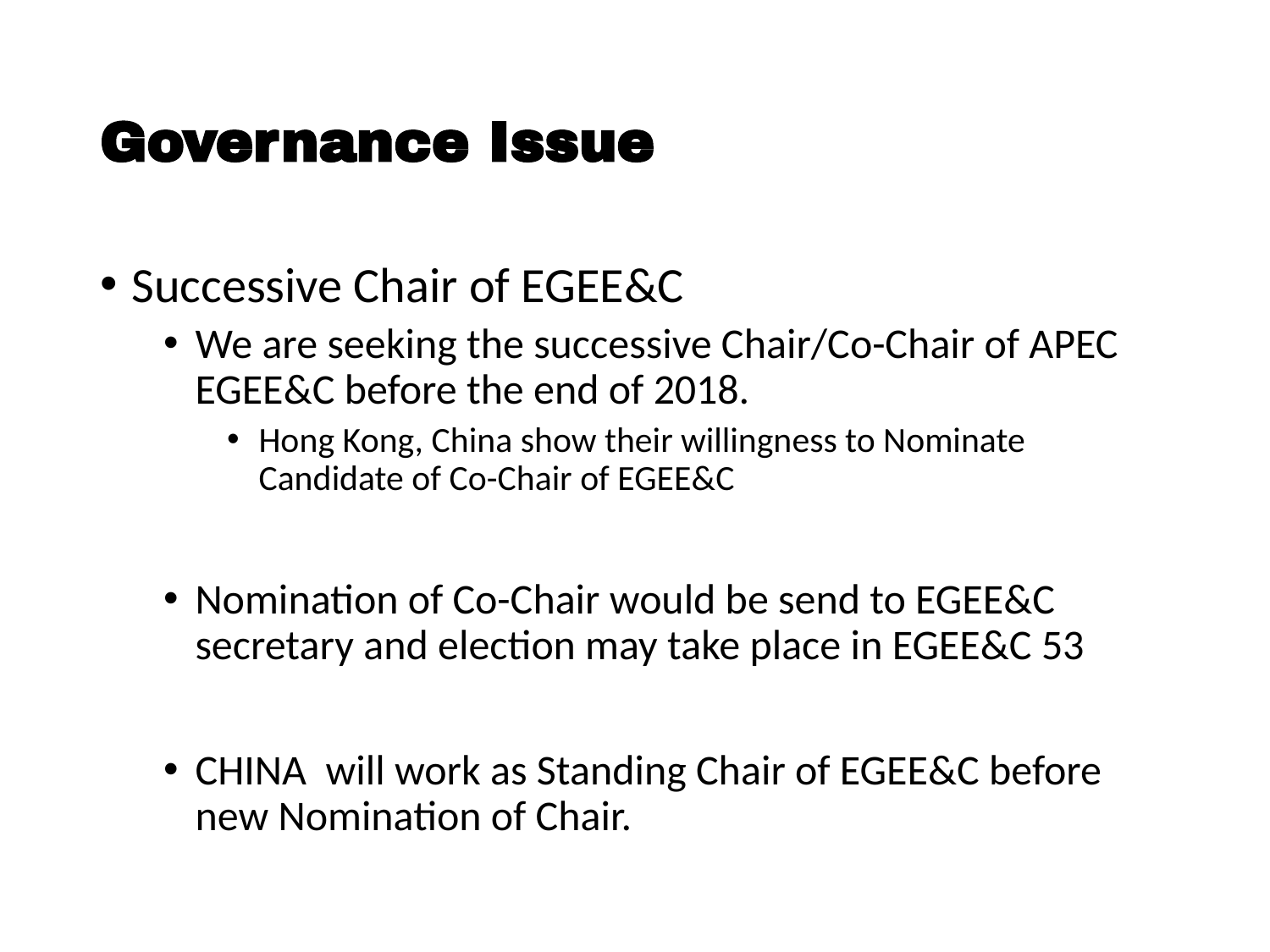

# Governance Issue
Successive Chair of EGEE&C
We are seeking the successive Chair/Co-Chair of APEC EGEE&C before the end of 2018.
Hong Kong, China show their willingness to Nominate Candidate of Co-Chair of EGEE&C

Nomination of Co-Chair would be send to EGEE&C secretary and election may take place in EGEE&C 53

CHINA  will work as Standing Chair of EGEE&C before new Nomination of Chair.